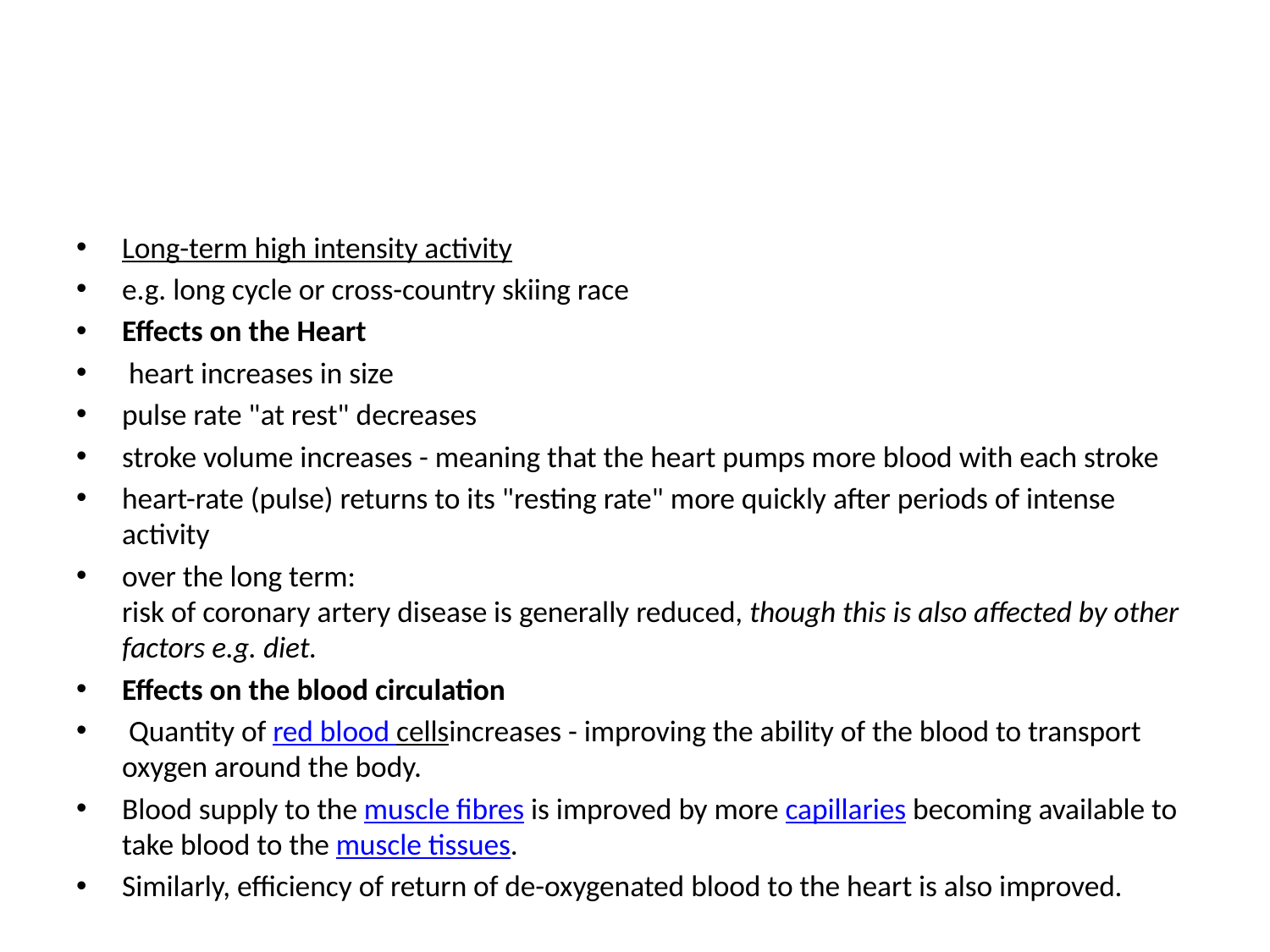

#
Long-term high intensity activity
e.g. long cycle or cross-country skiing race
Effects on the Heart
 heart increases in size
pulse rate "at rest" decreases
stroke volume increases - meaning that the heart pumps more blood with each stroke
heart-rate (pulse) returns to its "resting rate" more quickly after periods of intense activity
over the long term:
risk of coronary artery disease is generally reduced, though this is also affected by other factors e.g. diet.
Effects on the blood circulation
 Quantity of red blood cellsincreases - improving the ability of the blood to transport oxygen around the body.
Blood supply to the muscle fibres is improved by more capillaries becoming available to take blood to the muscle tissues.
Similarly, efficiency of return of de-oxygenated blood to the heart is also improved.